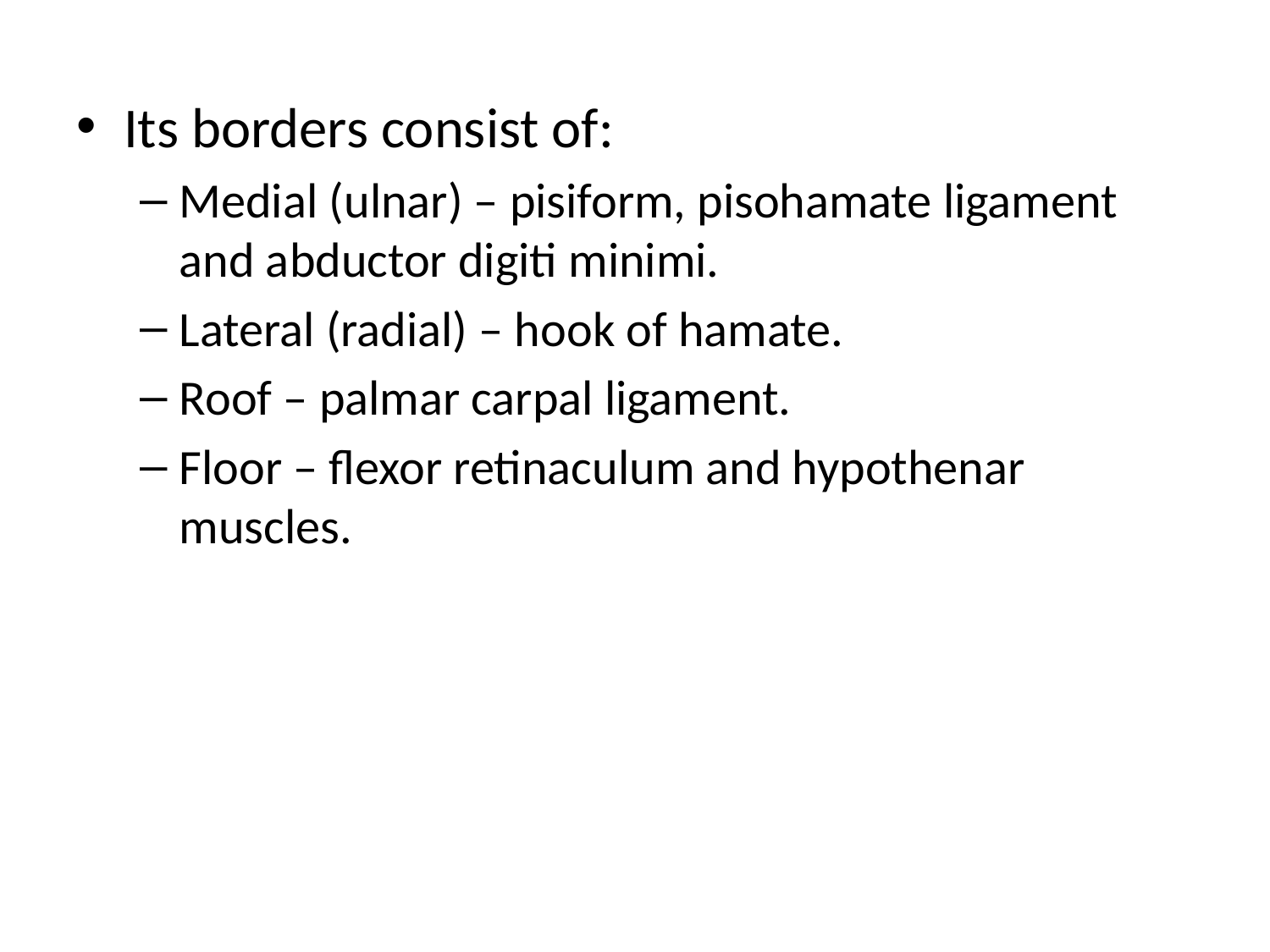

Its borders consist of:
Medial (ulnar) – pisiform, pisohamate ligament and abductor digiti minimi.
Lateral (radial) – hook of hamate.
Roof – palmar carpal ligament.
Floor – flexor retinaculum and hypothenar muscles.